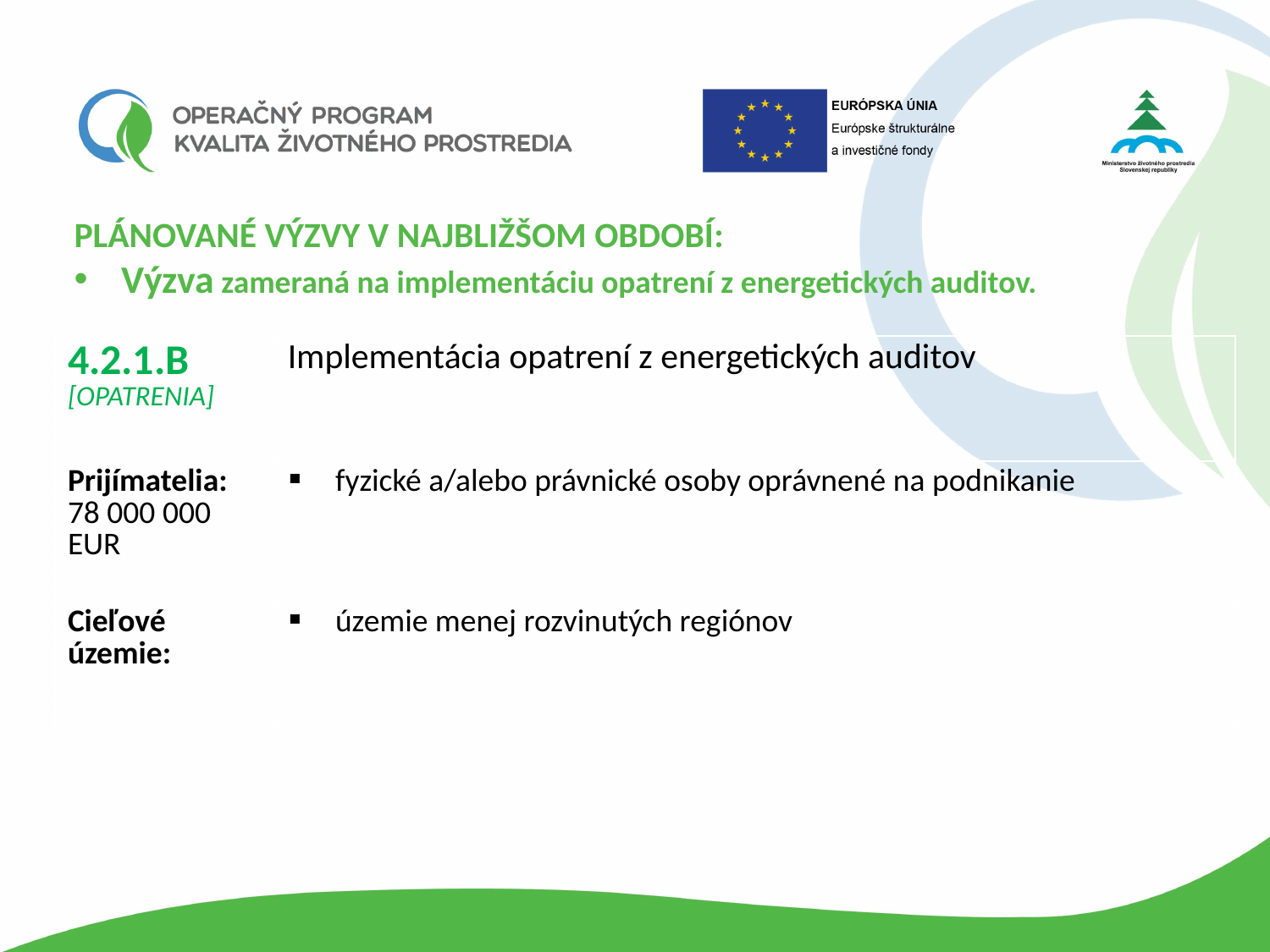

PLÁNOVANÉ VÝZVY V NAJBLIŽŠOM OBDOBÍ:
Výzva zameraná na implementáciu opatrení z energetických auditov.
| 4.2.1.B [OPATRENIA] | Implementácia opatrení z energetických auditov |
| --- | --- |
| Prijímatelia: 78 000 000 EUR | fyzické a/alebo právnické osoby oprávnené na podnikanie |
| Cieľové územie: | územie menej rozvinutých regiónov |